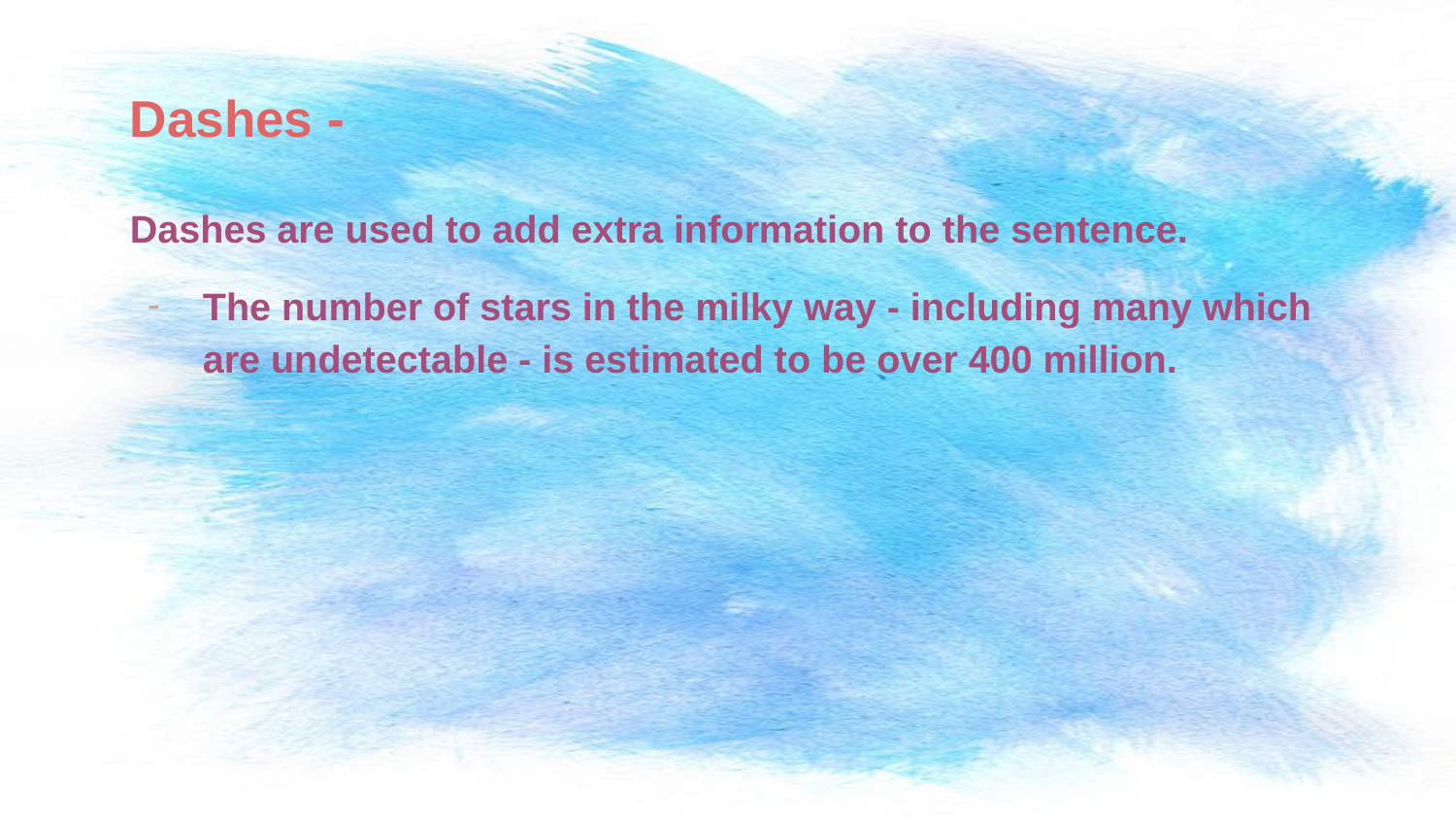

# Dashes -
Dashes are used to add extra information to the sentence.
The number of stars in the milky way - including many which are undetectable - is estimated to be over 400 million.